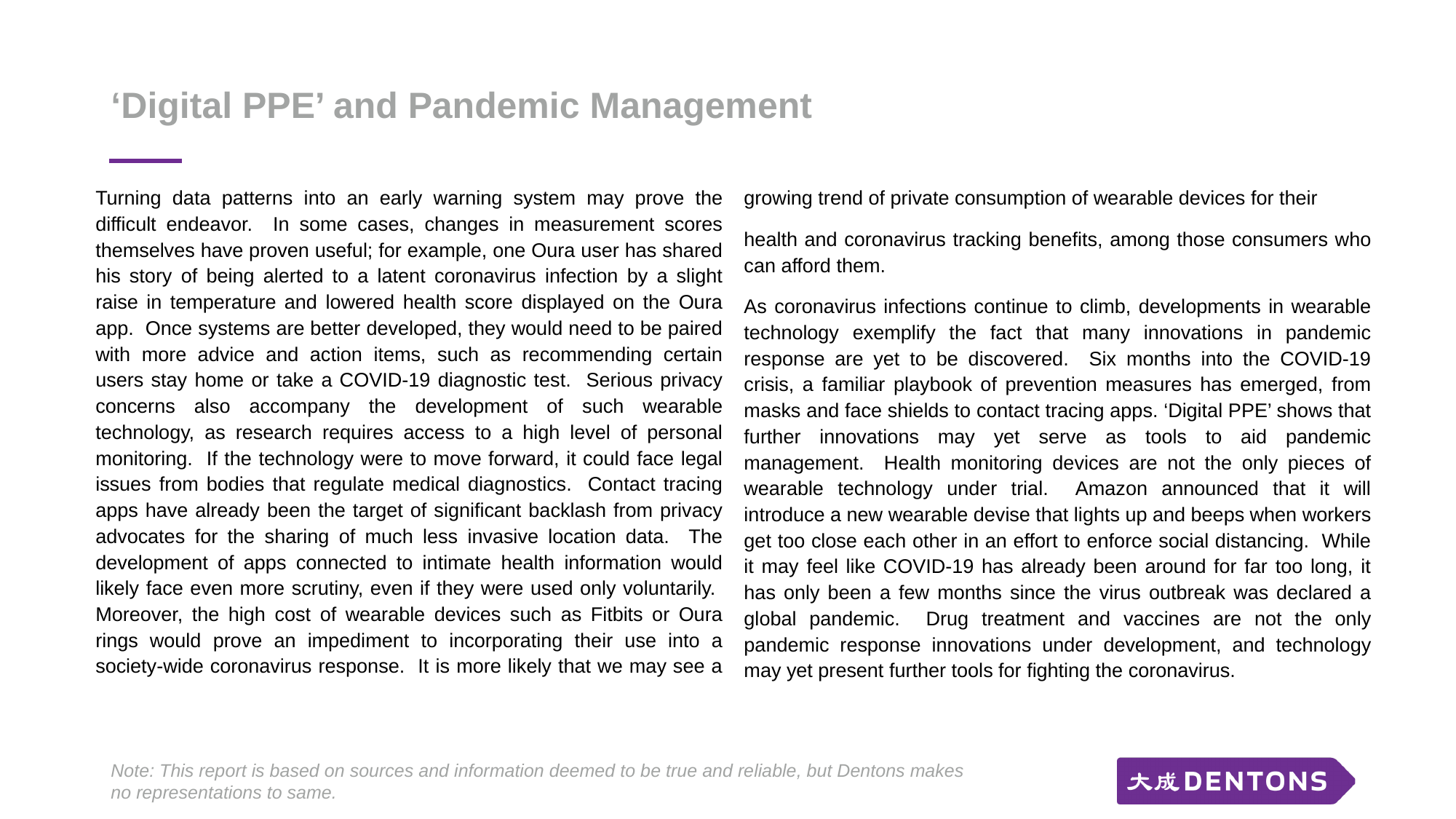

# ‘Digital PPE’ and Pandemic Management
Despite the devastating humanitarian and economic effects that are now evident to us, leaders and institutions worldwide have denied or downplayed the risk of the pandemic.
Turning data patterns into an early warning system may prove the difficult endeavor.  In some cases, changes in measurement scores themselves have proven useful; for example, one Oura user has shared his story of being alerted to a latent coronavirus infection by a slight raise in temperature and lowered health score displayed on the Oura app.  Once systems are better developed, they would need to be paired with more advice and action items, such as recommending certain users stay home or take a COVID-19 diagnostic test.  Serious privacy concerns also accompany the development of such wearable technology, as research requires access to a high level of personal monitoring.  If the technology were to move forward, it could face legal issues from bodies that regulate medical diagnostics.  Contact tracing apps have already been the target of significant backlash from privacy advocates for the sharing of much less invasive location data.  The development of apps connected to intimate health information would likely face even more scrutiny, even if they were used only voluntarily.  Moreover, the high cost of wearable devices such as Fitbits or Oura rings would prove an impediment to incorporating their use into a society-wide coronavirus response.  It is more likely that we may see a growing trend of private consumption of wearable devices for their
health and coronavirus tracking benefits, among those consumers who can afford them.
As coronavirus infections continue to climb, developments in wearable technology exemplify the fact that many innovations in pandemic response are yet to be discovered.  Six months into the COVID-19 crisis, a familiar playbook of prevention measures has emerged, from masks and face shields to contact tracing apps. ‘Digital PPE’ shows that further innovations may yet serve as tools to aid pandemic management.  Health monitoring devices are not the only pieces of wearable technology under trial.  Amazon announced that it will introduce a new wearable devise that lights up and beeps when workers get too close each other in an effort to enforce social distancing.  While it may feel like COVID-19 has already been around for far too long, it has only been a few months since the virus outbreak was declared a global pandemic.  Drug treatment and vaccines are not the only pandemic response innovations under development, and technology may yet present further tools for fighting the coronavirus.
Our response to the coronavirus pandemic, and the lessons we take from it, rely heavily on our perception of the risk it poses to us as individuals and as societies.
These denials were occasionally politically motivated, but they are also related to the ways in which we evaluate and understand risk.
Note: This report is based on sources and information deemed to be true and reliable, but Dentons makes no representations to same.